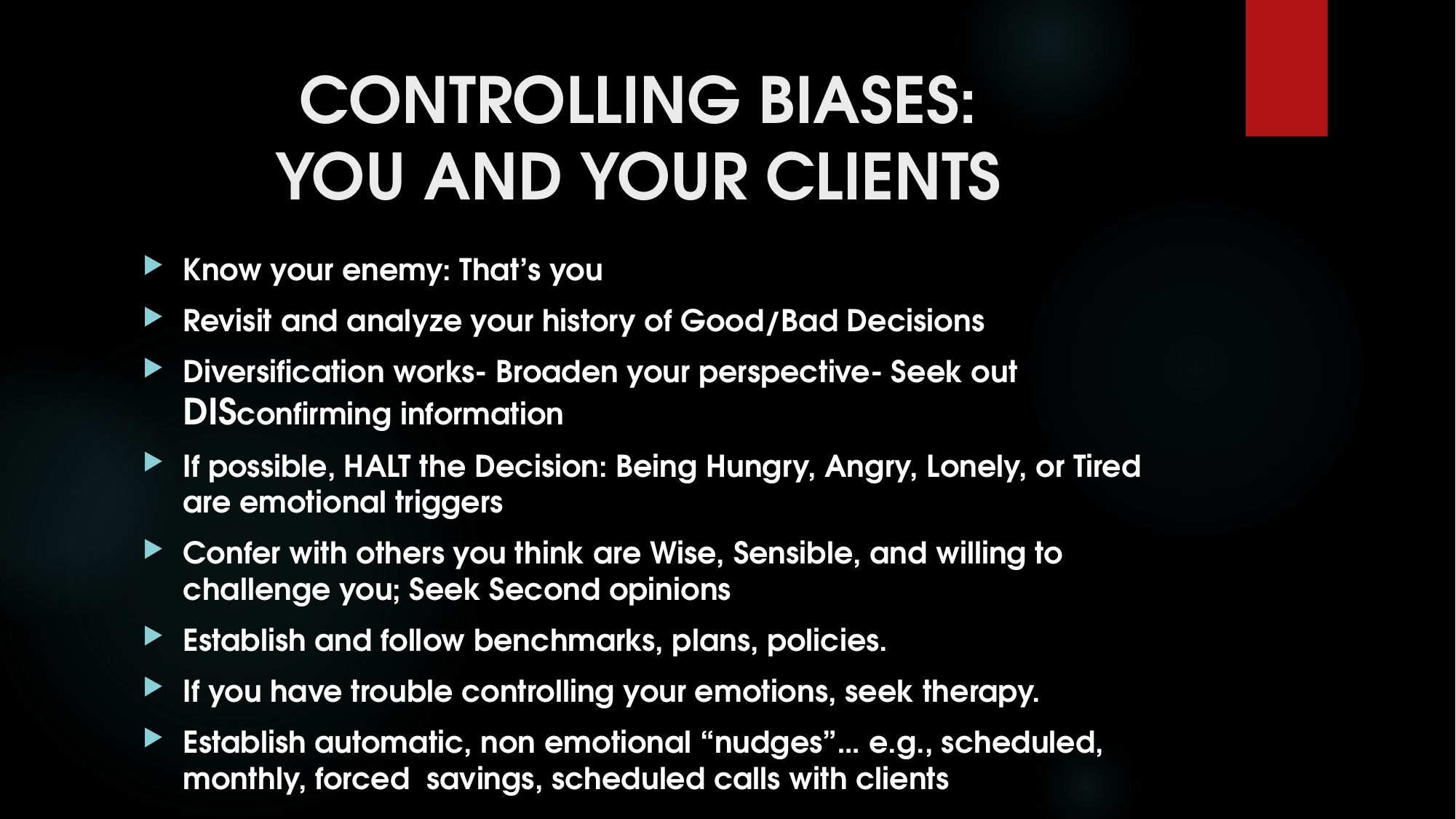

# CONTROLLING BIASES: YOU AND YOUR CLIENTS
Know your enemy: That’s you
Revisit and analyze your history of Good/Bad Decisions
Diversification works- Broaden your perspective- Seek out DISconfirming information
If possible, HALT the Decision: Being Hungry, Angry, Lonely, or Tired are emotional triggers
Confer with others you think are Wise, Sensible, and willing to challenge you; Seek Second opinions
Establish and follow benchmarks, plans, policies.
If you have trouble controlling your emotions, seek therapy.
Establish automatic, non emotional “nudges”… e.g., scheduled, monthly, forced  savings, scheduled calls with clients